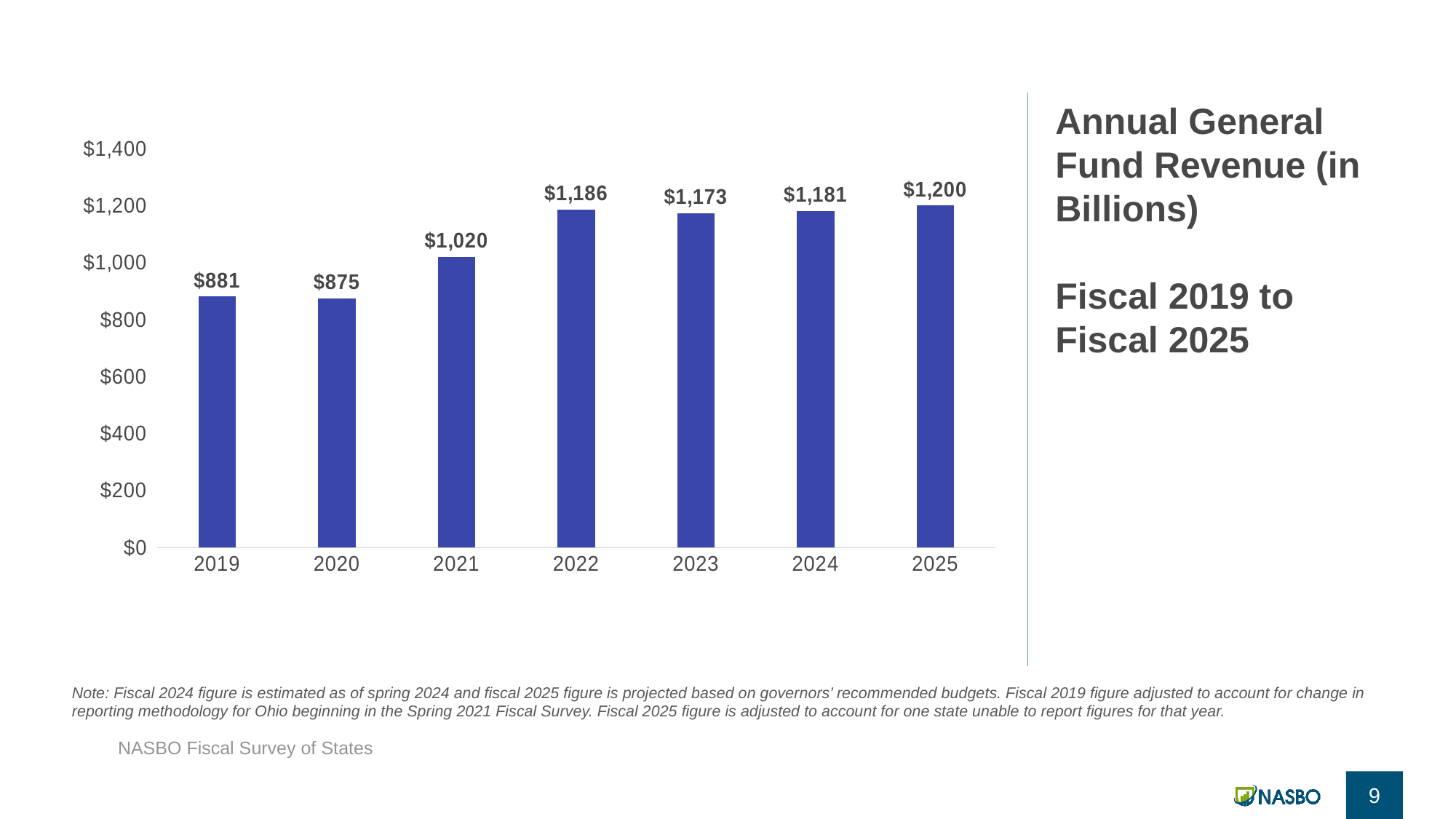

### Chart

| Category | Nominal |
|---|---|
| 2019 | 880.6 |
| 2020 | 875.1 |
| 2021 | 1019.9 |
| 2022 | 1186.2 |
| 2023 | 1173.2 |
| 2024 | 1180.7 |
| 2025 | 1199.8 |
# Annual General Fund Revenue (in Billions)
Fiscal 2019 to Fiscal 2025
Note: Fiscal 2024 figure is estimated as of spring 2024 and fiscal 2025 figure is projected based on governors’ recommended budgets. Fiscal 2019 figure adjusted to account for change in reporting methodology for Ohio beginning in the Spring 2021 Fiscal Survey. Fiscal 2025 figure is adjusted to account for one state unable to report figures for that year.
NASBO Fiscal Survey of States